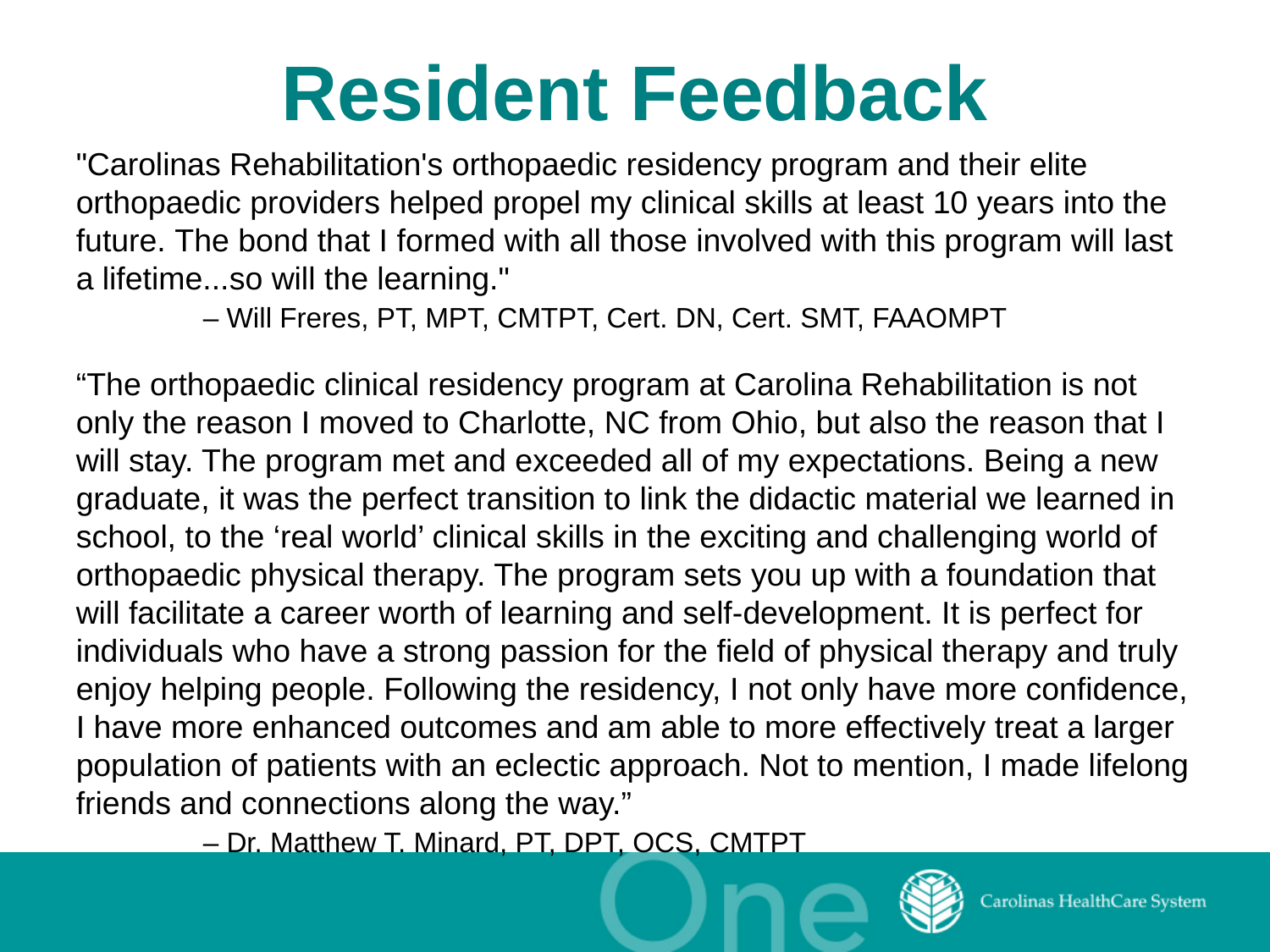

# Resident Feedback
"Carolinas Rehabilitation's orthopaedic residency program and their elite orthopaedic providers helped propel my clinical skills at least 10 years into the future. The bond that I formed with all those involved with this program will last a lifetime...so will the learning."
	– Will Freres, PT, MPT, CMTPT, Cert. DN, Cert. SMT, FAAOMPT

“The orthopaedic clinical residency program at Carolina Rehabilitation is not only the reason I moved to Charlotte, NC from Ohio, but also the reason that I will stay. The program met and exceeded all of my expectations. Being a new graduate, it was the perfect transition to link the didactic material we learned in school, to the ‘real world’ clinical skills in the exciting and challenging world of orthopaedic physical therapy. The program sets you up with a foundation that will facilitate a career worth of learning and self-development. It is perfect for individuals who have a strong passion for the field of physical therapy and truly enjoy helping people. Following the residency, I not only have more confidence, I have more enhanced outcomes and am able to more effectively treat a larger population of patients with an eclectic approach. Not to mention, I made lifelong friends and connections along the way.”
	– Dr. Matthew T. Minard, PT, DPT, OCS, CMTPT